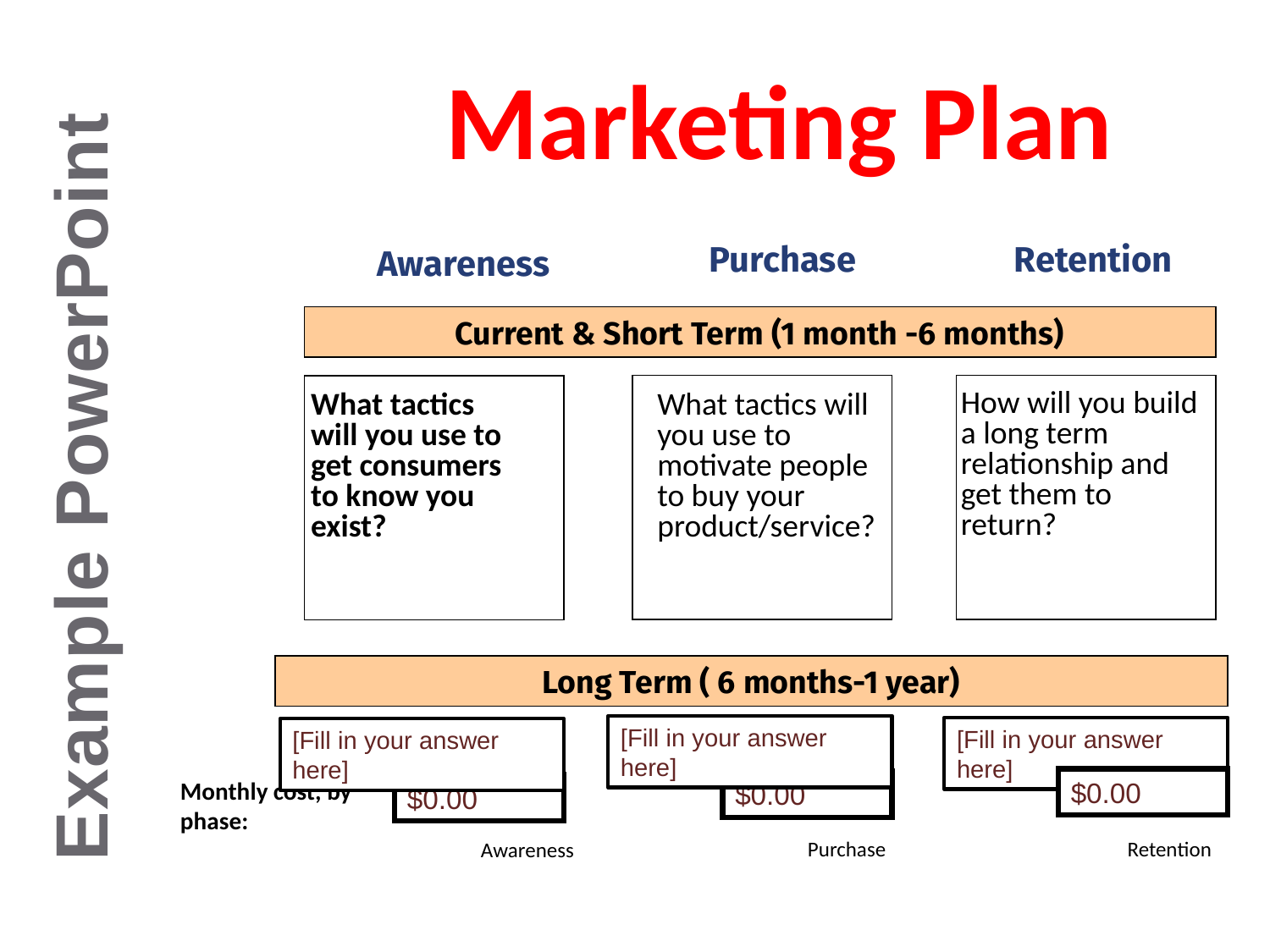

# Marketing Plan
Retention
Purchase
Awareness
Current & Short Term (1 month -6 months)

What tactics will you use to motivate people to buy your product/service?

How will you build a long term relationship and get them to return?

What tactics will you use to get consumers to know you  exist?

Example PowerPoint
Long Term ( 6 months-1 year)

[Fill in your answer here]
[Fill in your answer here]
[Fill in your answer here]
Monthly cost, by phase:
$0.00
$0.00
$0.00
Purchase
Retention
Awareness